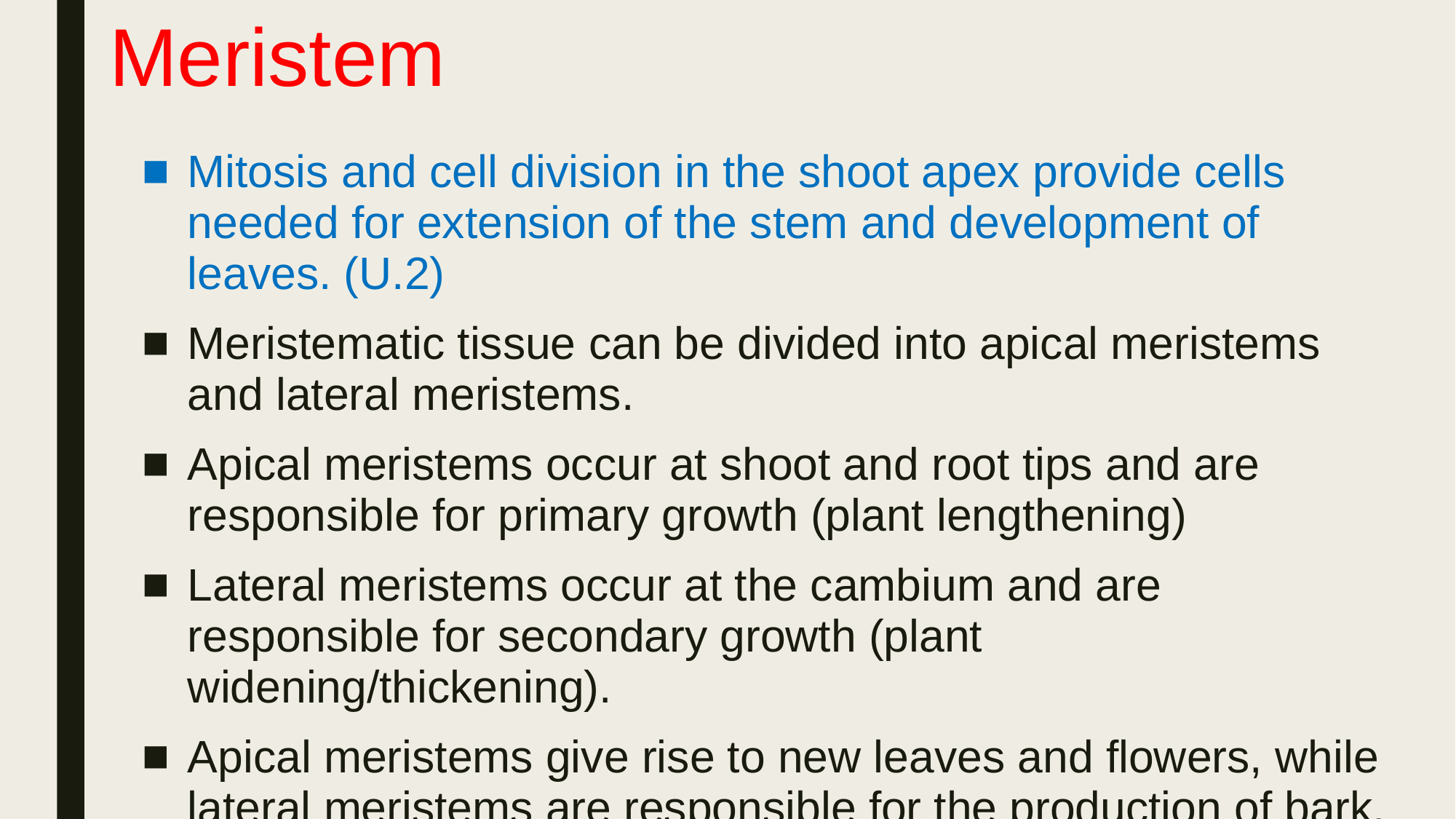

# Meristem
Mitosis and cell division in the shoot apex provide cells needed for extension of the stem and development of leaves. (U.2)
Meristematic tissue can be divided into apical meristems and lateral meristems.
Apical meristems occur at shoot and root tips and are responsible for primary growth (plant lengthening)
Lateral meristems occur at the cambium and are responsible for secondary growth (plant widening/thickening).
Apical meristems give rise to new leaves and flowers, while lateral meristems are responsible for the production of bark.